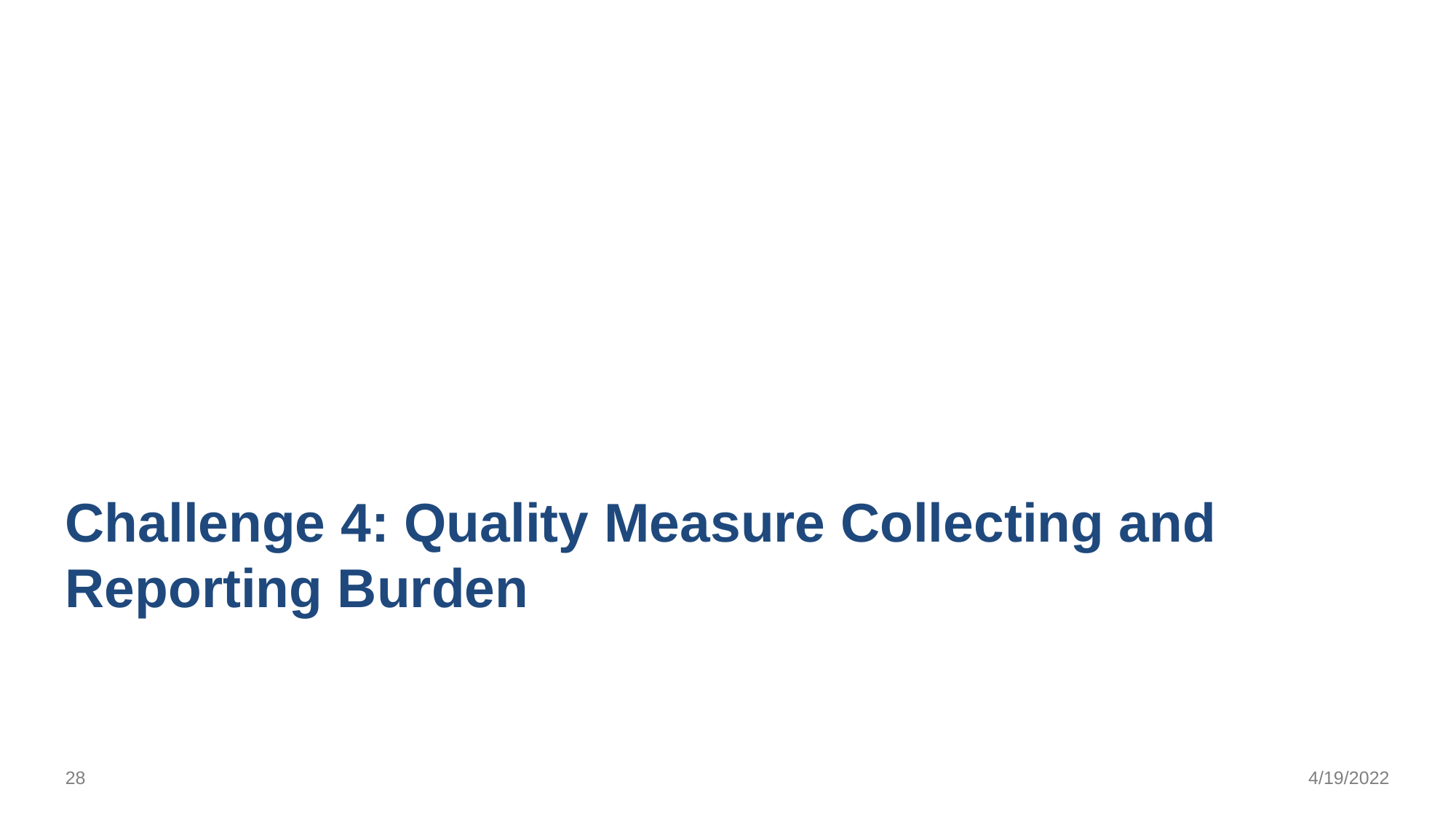

# Challenge 4: Quality Measure Collecting and Reporting Burden
28
4/19/2022